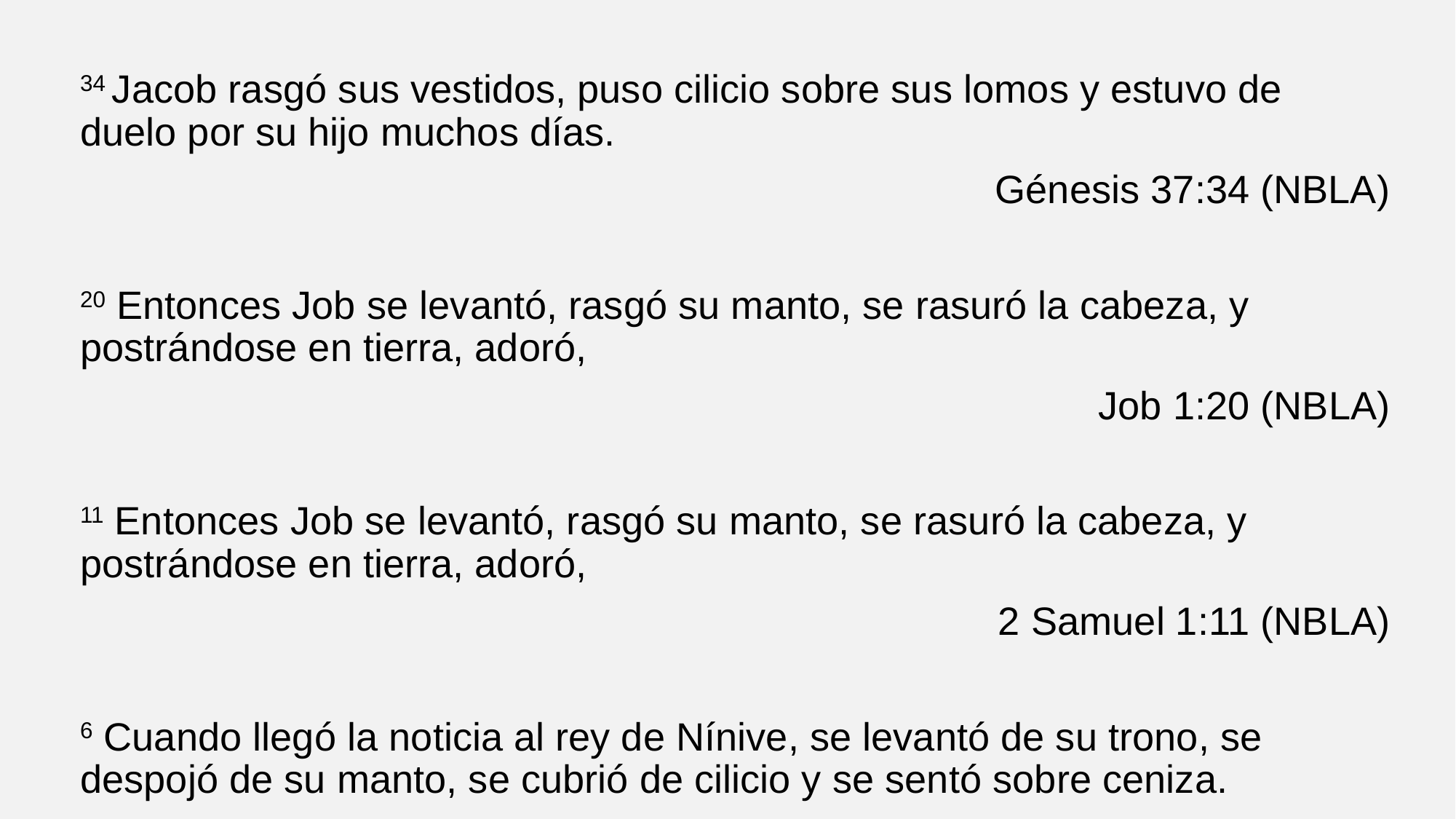

34 Jacob rasgó sus vestidos, puso cilicio sobre sus lomos y estuvo de duelo por su hijo muchos días.
Génesis 37:34 (NBLA)

20 Entonces Job se levantó, rasgó su manto, se rasuró la cabeza, y postrándose en tierra, adoró,
Job 1:20 (NBLA)

11 Entonces Job se levantó, rasgó su manto, se rasuró la cabeza, y postrándose en tierra, adoró,
2 Samuel 1:11 (NBLA)

6 Cuando llegó la noticia al rey de Nínive, se levantó de su trono, se despojó de su manto, se cubrió de cilicio y se sentó sobre ceniza.
Jonás 3:6 (NBLA)